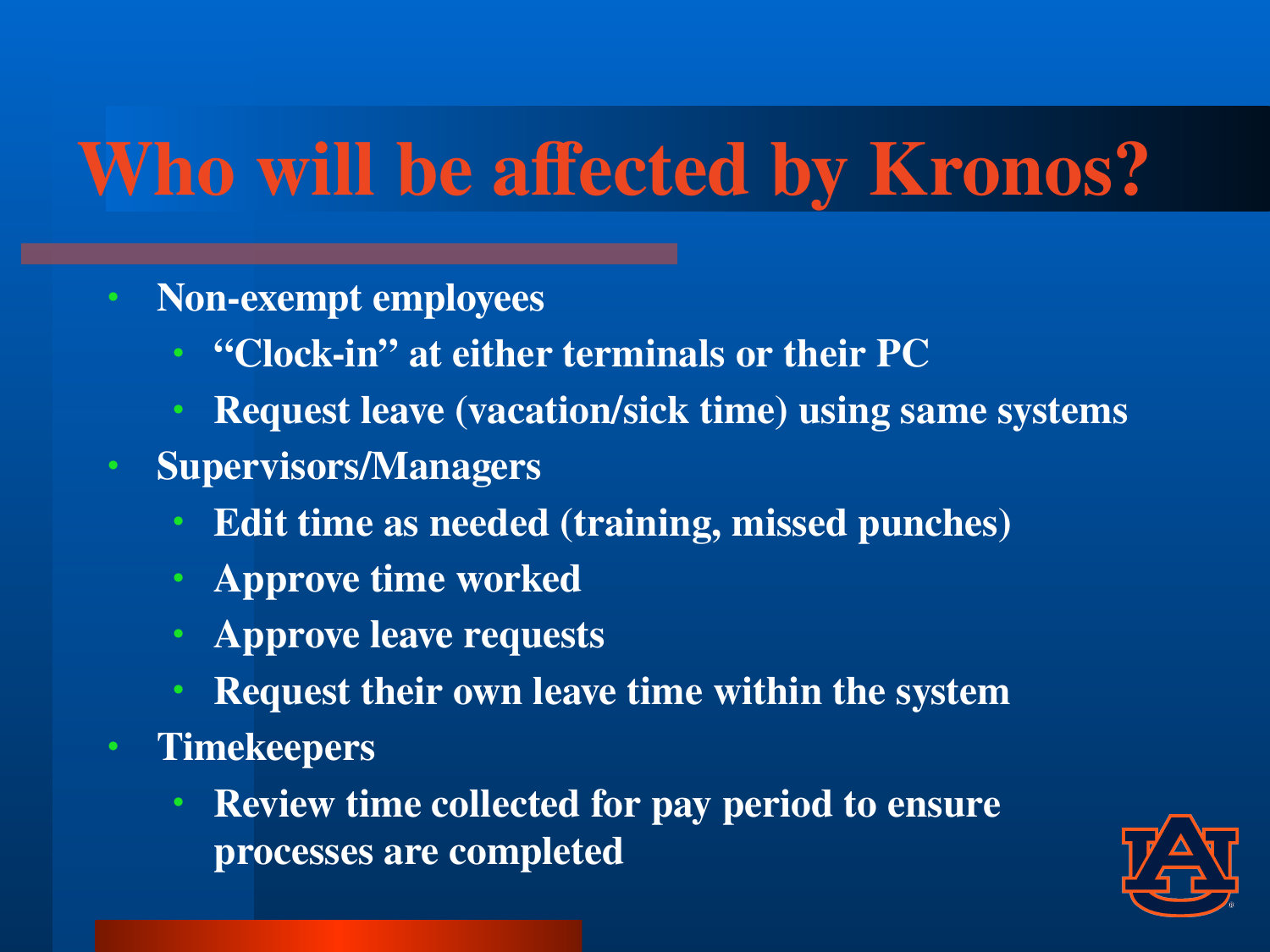

# Who will be affected by Kronos?
Non-exempt employees
“Clock-in” at either terminals or their PC
Request leave (vacation/sick time) using same systems
Supervisors/Managers
Edit time as needed (training, missed punches)
Approve time worked
Approve leave requests
Request their own leave time within the system
Timekeepers
Review time collected for pay period to ensure processes are completed